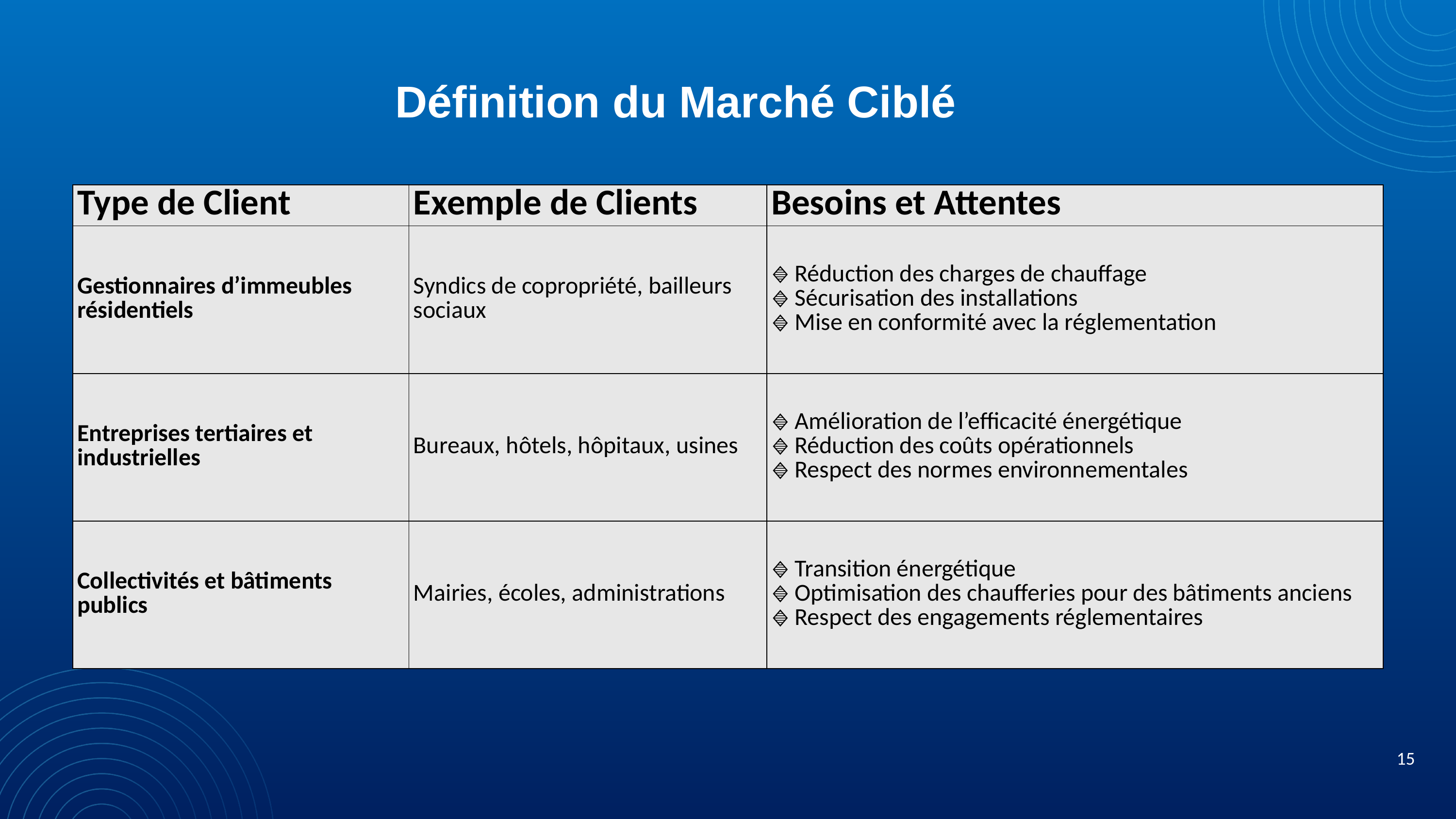

Définition du Marché Ciblé
| Type de Client | Exemple de Clients | Besoins et Attentes |
| --- | --- | --- |
| Gestionnaires d’immeubles résidentiels | Syndics de copropriété, bailleurs sociaux | 🔹 Réduction des charges de chauffage 🔹 Sécurisation des installations 🔹 Mise en conformité avec la réglementation |
| Entreprises tertiaires et industrielles | Bureaux, hôtels, hôpitaux, usines | 🔹 Amélioration de l’efficacité énergétique 🔹 Réduction des coûts opérationnels 🔹 Respect des normes environnementales |
| Collectivités et bâtiments publics | Mairies, écoles, administrations | 🔹 Transition énergétique 🔹 Optimisation des chaufferies pour des bâtiments anciens 🔹 Respect des engagements réglementaires |

15